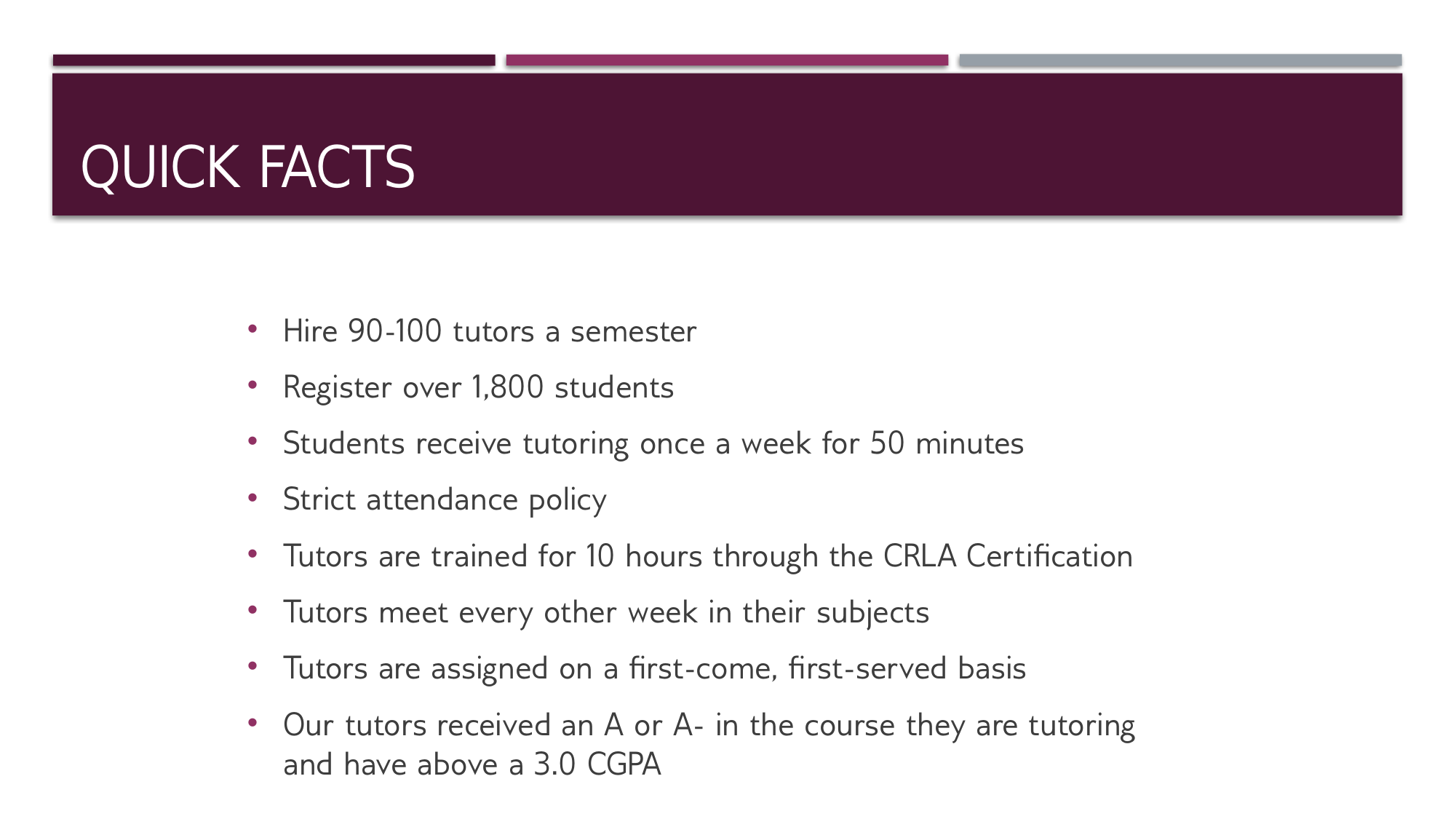

# Quick Facts
Hire 90-100 tutors a semester
Register over 1,800 students
Students receive tutoring once a week for 50 minutes
Strict attendance policy
Tutors are trained for 10 hours through the CRLA Certification
Tutors meet every other week in their subjects
Tutors are assigned on a first-come, first-served basis
Our tutors received an A or A- in the course they are tutoring and have above a 3.0 CGPA